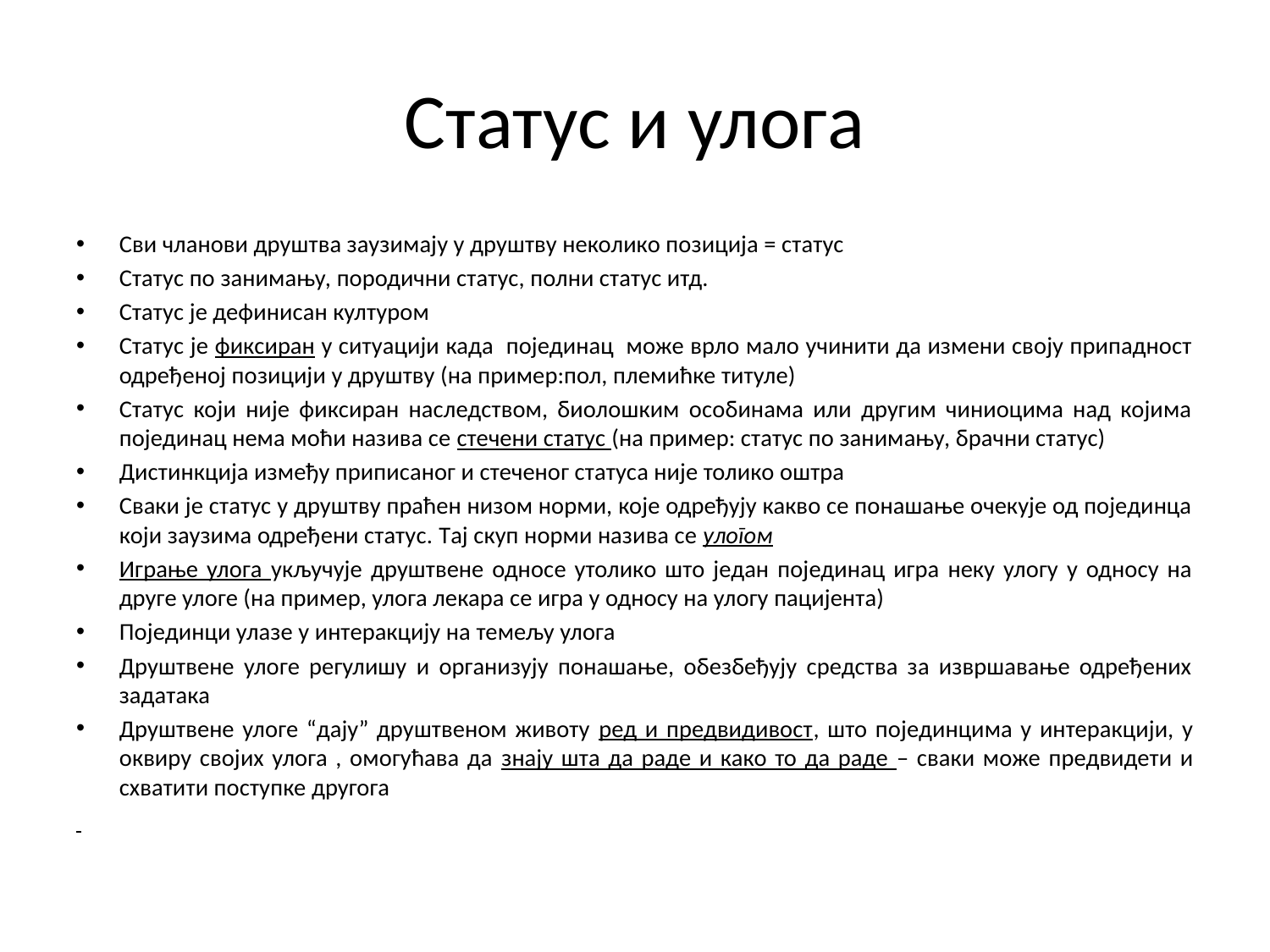

# Статус и улога
Сви чланови друштва заузимају у друштву неколико позиција = статус
Статус по занимању, породични статус, полни статус итд.
Статус је дефинисан културом
Статус је фиксиран у ситуацији када  појединац  може врло мало учинити да измени своју припадност одређеној позицији у друштву (на пример:пол, племићке титуле)
Статус који није фиксиран наследством, биолошким особинама или другим чиниоцима над којима појединац нема моћи назива се стечени статус (на пример: статус по занимању, брачни статус)
Дистинкција између приписаног и стеченог статуса није толико оштра
Сваки је статус у друштву праћен низом норми, које одређују какво се понашање очекује од појединца који заузима одређени статус. Тај скуп норми назива се улогом
Играње улога укључује друштвене односе утолико што један појединац игра неку улогу у односу на друге улоге (на пример, улога лекара се игра у односу на улогу пацијента)
Појединци улазе у интеракцију на темељу улога
Друштвене улоге регулишу и организују понашање, обезбеђују средства за извршавање одређених задатака
Друштвене улоге “дају” друштвеном животу ред и предвидивост, што појединцима у интеракцији, у оквиру својих улога , омогућава да знају шта да раде и како то да раде – сваки може предвидети и схватити поступке другога